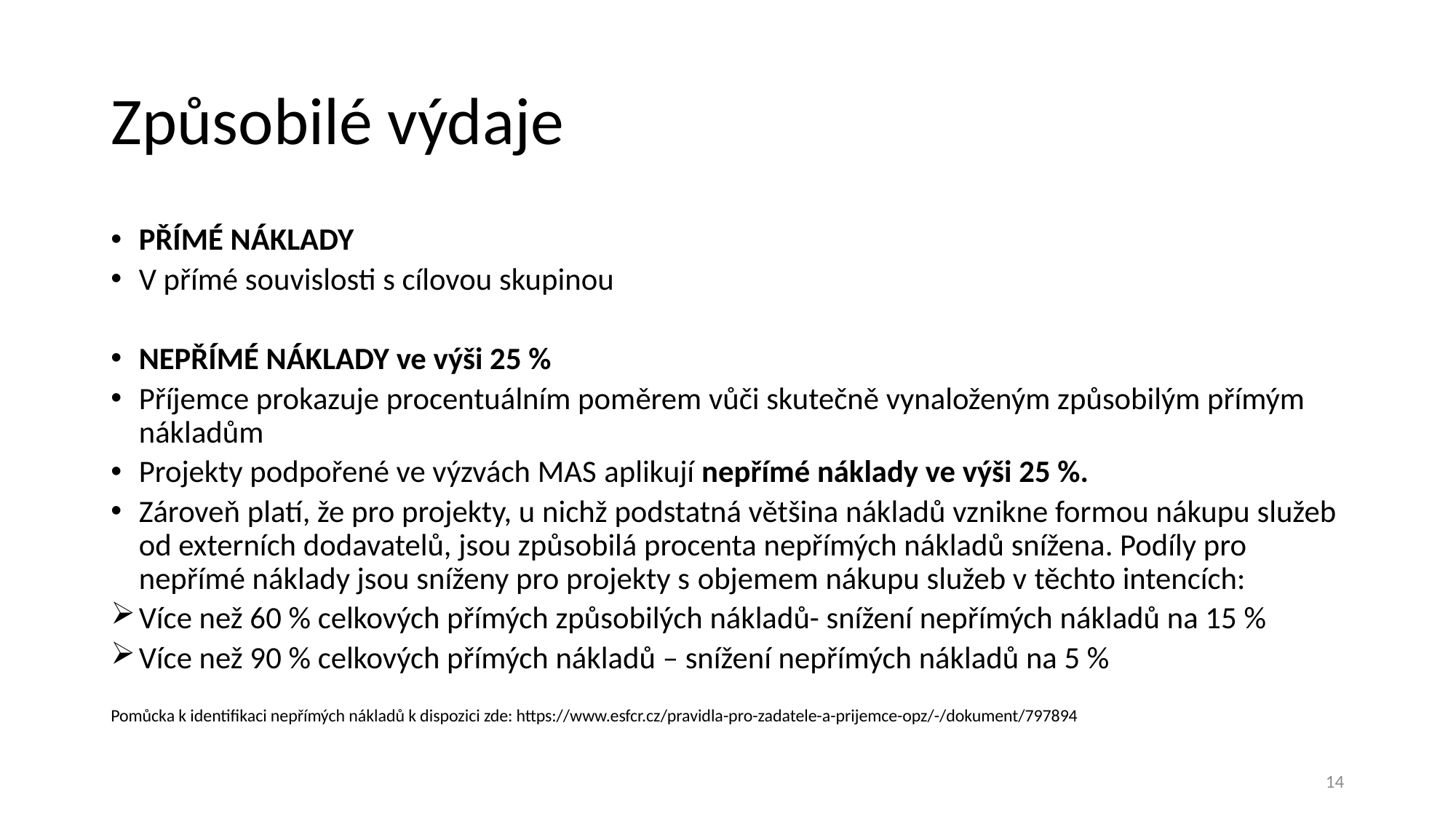

# Způsobilé výdaje
PŘÍMÉ NÁKLADY
V přímé souvislosti s cílovou skupinou

NEPŘÍMÉ NÁKLADY ve výši 25 %
Příjemce prokazuje procentuálním poměrem vůči skutečně vynaloženým způsobilým přímým nákladům
Projekty podpořené ve výzvách MAS aplikují nepřímé náklady ve výši 25 %.
Zároveň platí, že pro projekty, u nichž podstatná většina nákladů vznikne formou nákupu služeb od externích dodavatelů, jsou způsobilá procenta nepřímých nákladů snížena. Podíly pro nepřímé náklady jsou sníženy pro projekty s objemem nákupu služeb v těchto intencích:
Více než 60 % celkových přímých způsobilých nákladů- snížení nepřímých nákladů na 15 %
Více než 90 % celkových přímých nákladů – snížení nepřímých nákladů na 5 %

Pomůcka k identifikaci nepřímých nákladů k dispozici zde: https://www.esfcr.cz/pravidla-pro-zadatele-a-prijemce-opz/-/dokument/797894
14